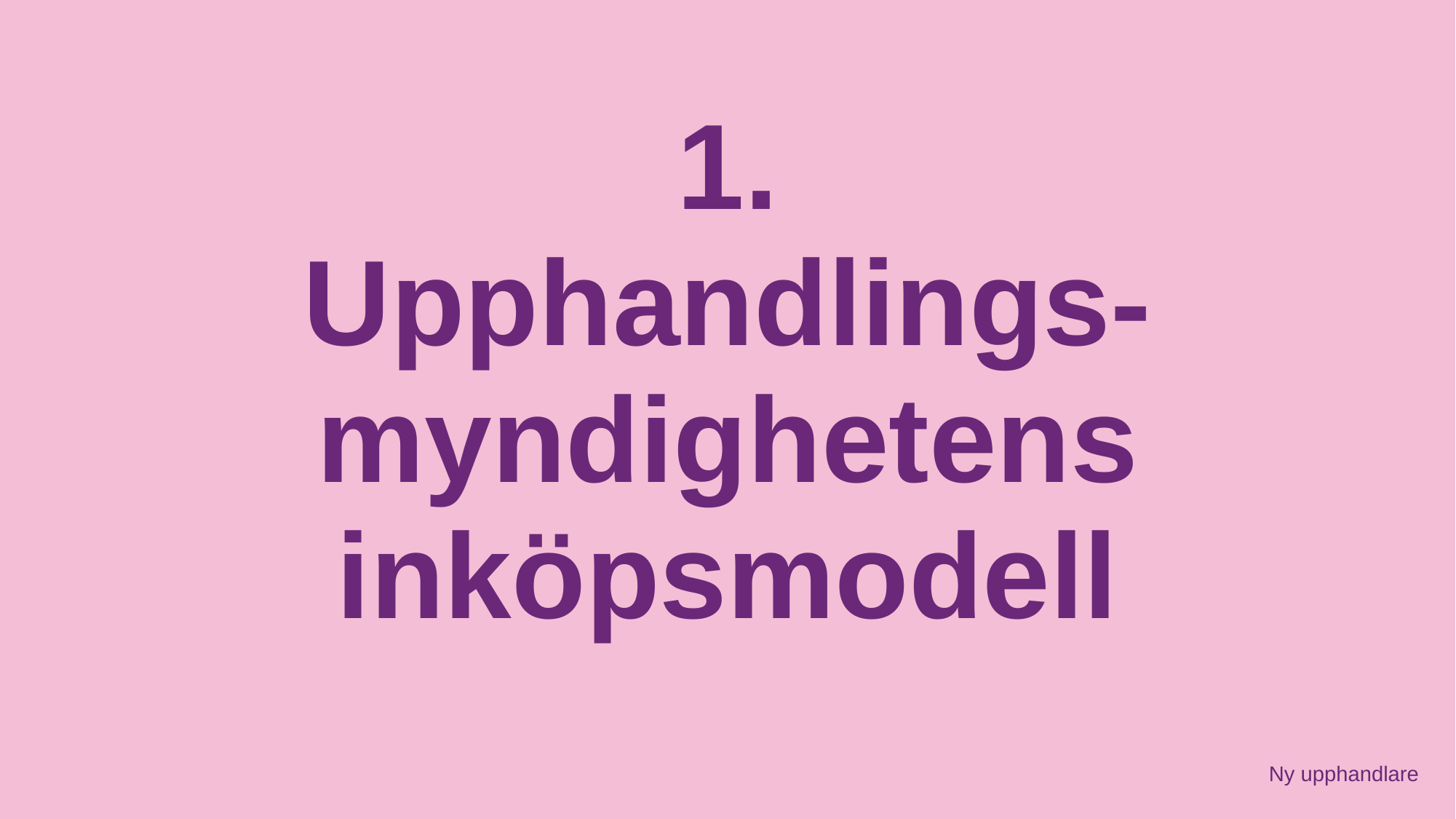

# 1. Upphandlings- myndighetens inköpsmodell
Ny upphandlare